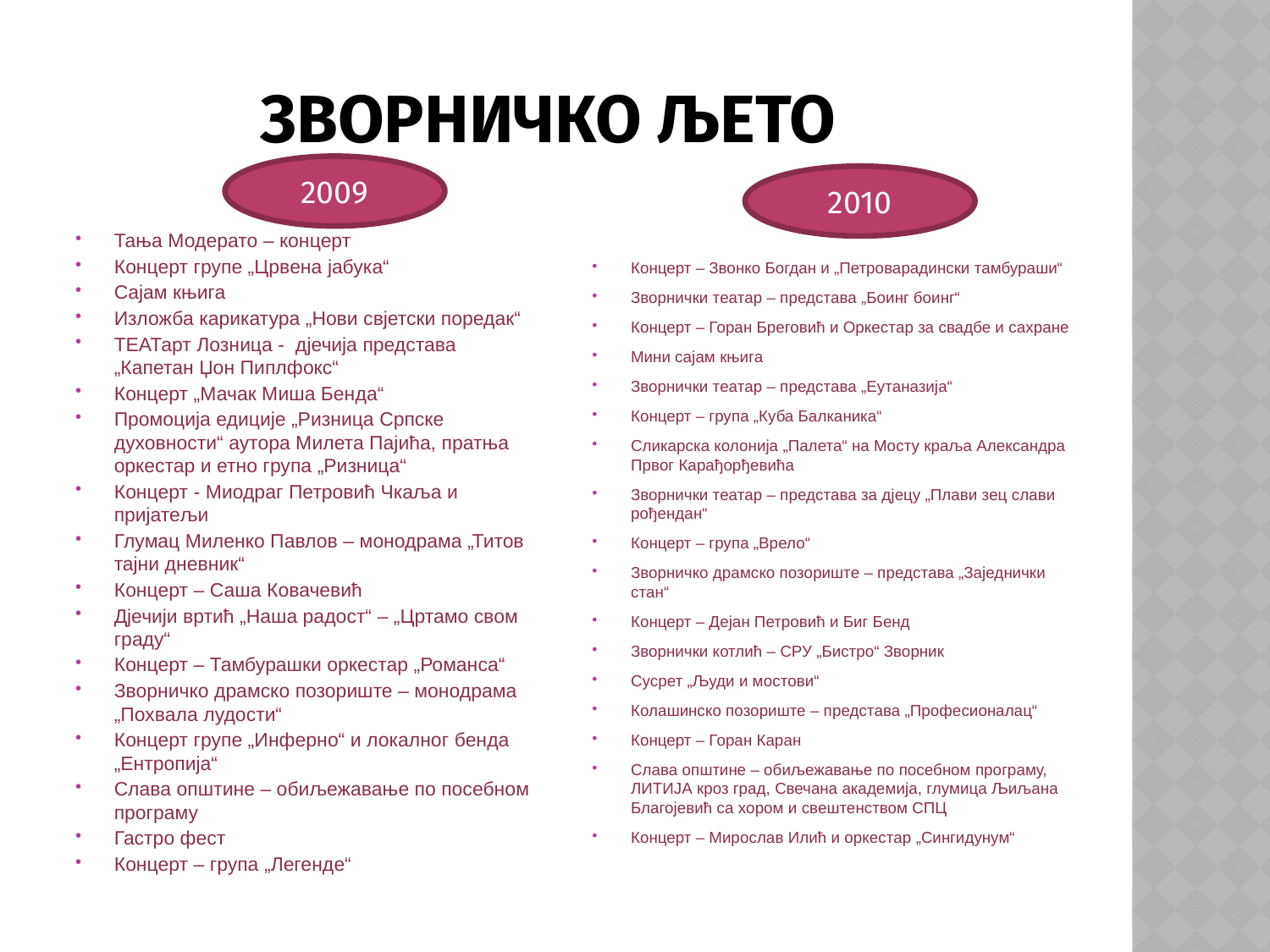

# ЗВОРНИЧКО ЉЕТО
2009
2010
Тања Модерато – концерт
Концерт групе „Црвена јабука“
Сајам књига
Изложба карикатура „Нови свјетски поредак“
ТЕАТарт Лозница -  дјечија представа „Капетан Џон Пиплфокс“
Концерт „Мачак Миша Бенда“
Промоција едиције „Ризница Српске духовности“ аутора Милета Пајића, пратња оркестар и етно група „Ризница“
Концерт - Миодраг Петровић Чкаља и пријатељи
Глумац Миленко Павлов – монодрама „Титов тајни дневник“
Концерт – Саша Ковачевић
Дјечији вртић „Наша радост“ – „Цртамо свом граду“
Концерт – Тамбурашки оркестар „Романса“
Зворничко драмско позориште – монодрама „Похвала лудости“
Концерт групе „Инферно“ и локалног бенда „Ентропија“
Слава општине – обиљежавање по посебном програму
Гастро фест
Концерт – група „Легенде“

Концерт – Звонко Богдан и „Петроварадински тамбураши“
Зворнички театар – представа „Боинг боинг“
Концерт – Горан Бреговић и Оркестар за свадбе и сахране
Мини сајам књига
Зворнички театар – представа „Еутаназија“
Концерт – група „Куба Балканика“
Сликарска колонија „Палета“ на Мосту краља Александра Првог Карађорђевића
Зворнички театар – представа за дјецу „Плави зец слави рођендан“
Концерт – група „Врело“
Зворничко драмско позориште – представа „Заједнички стан“
Концерт – Дејан Петровић и Биг Бенд
Зворнички котлић – СРУ „Бистро“ Зворник
Сусрет „Људи и мостови“
Колашинско позориште – представа „Професионалац“
Концерт – Горан Каран
Слава општине – обиљежавање по посебном програму, ЛИТИЈА кроз град, Свечана академија, глумица Љиљана Благојевић са хором и свештенством СПЦ
Концерт – Мирослав Илић и оркестар „Сингидунум“